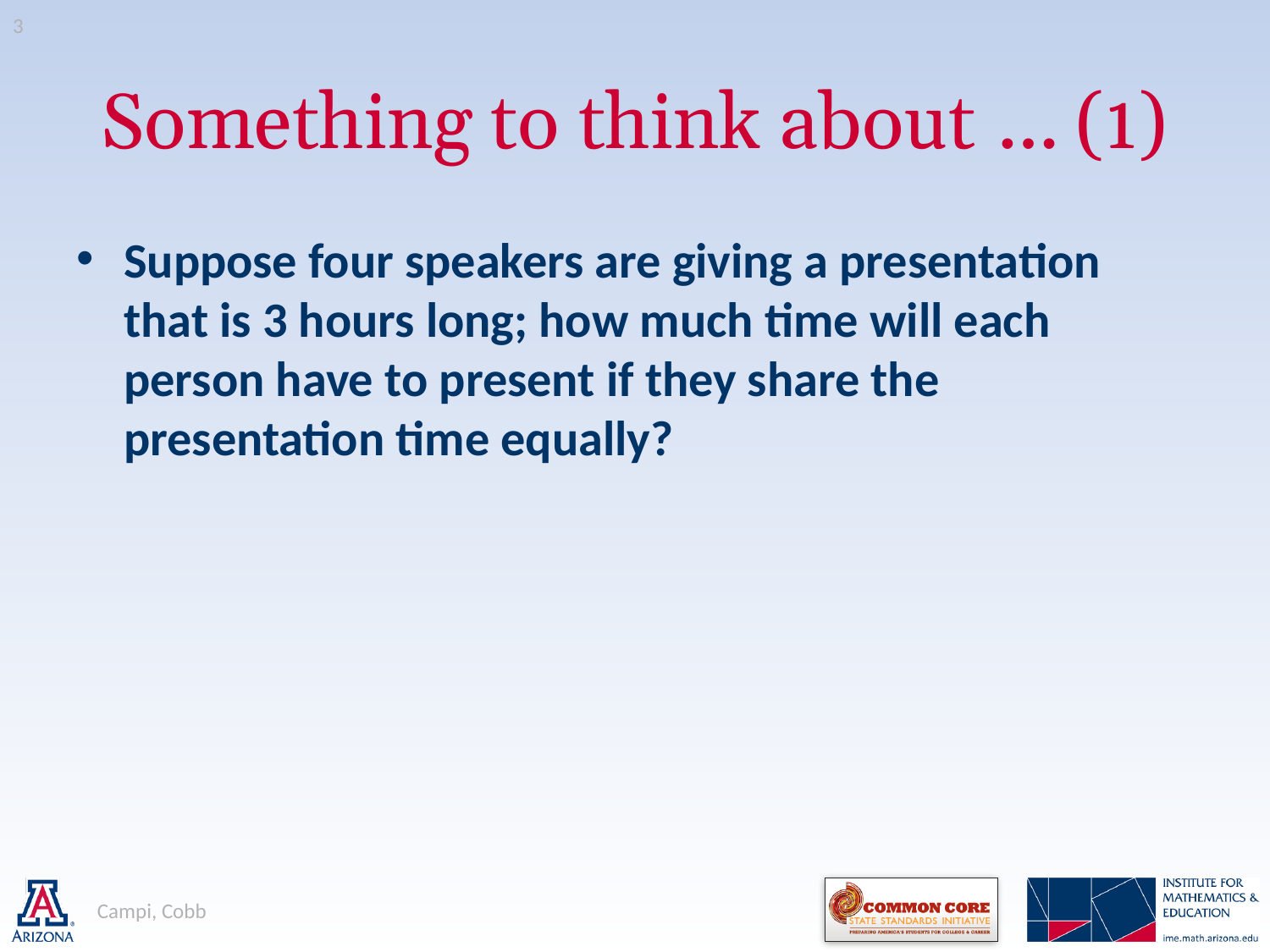

3
# Something to think about … (1)
Suppose four speakers are giving a presentation that is 3 hours long; how much time will each person have to present if they share the presentation time equally?

Campi, Cobb